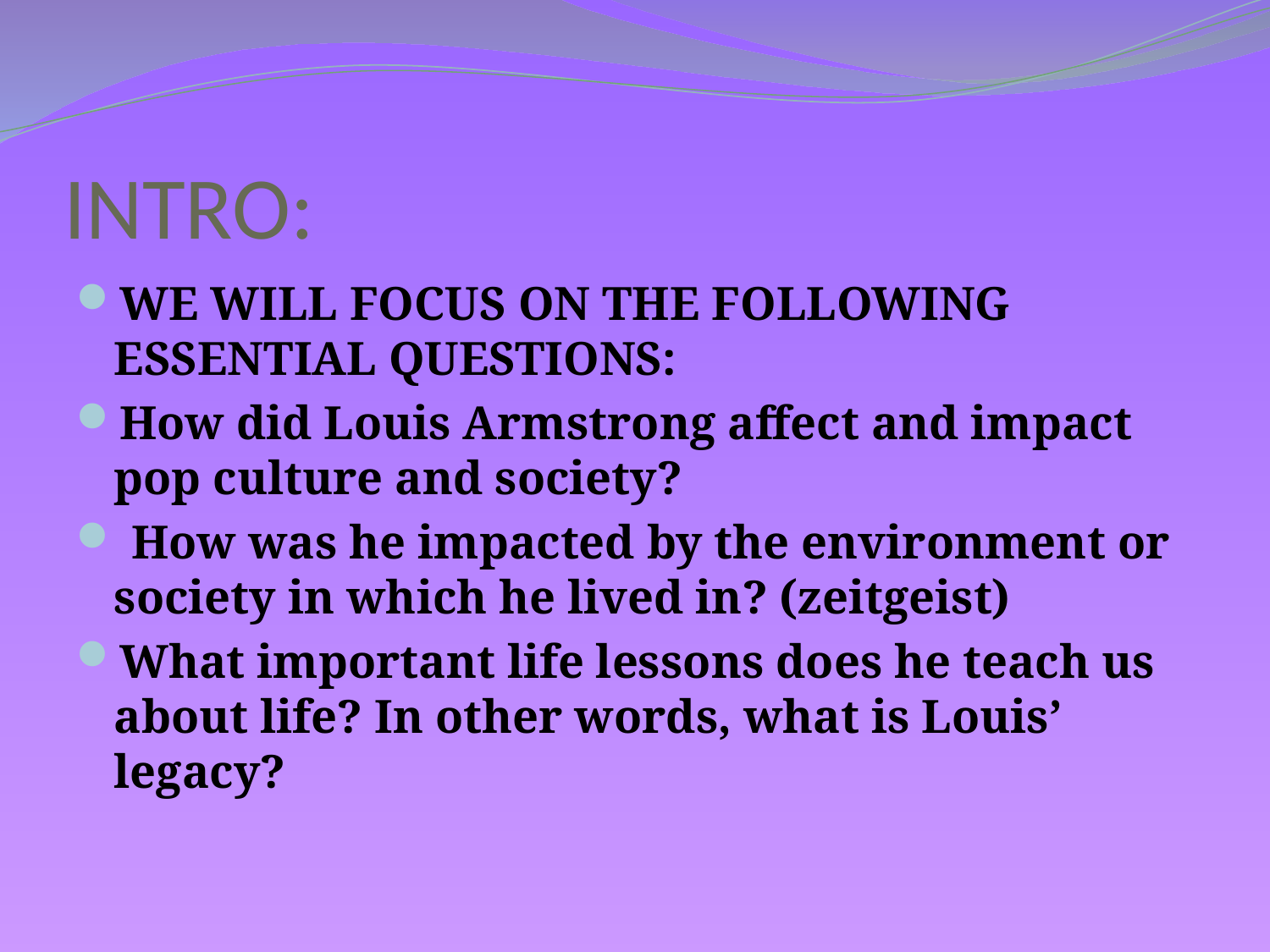

# INTRO:
WE WILL FOCUS ON THE FOLLOWING ESSENTIAL QUESTIONS:
How did Louis Armstrong affect and impact pop culture and society?
 How was he impacted by the environment or society in which he lived in? (zeitgeist)
What important life lessons does he teach us about life? In other words, what is Louis’ legacy?